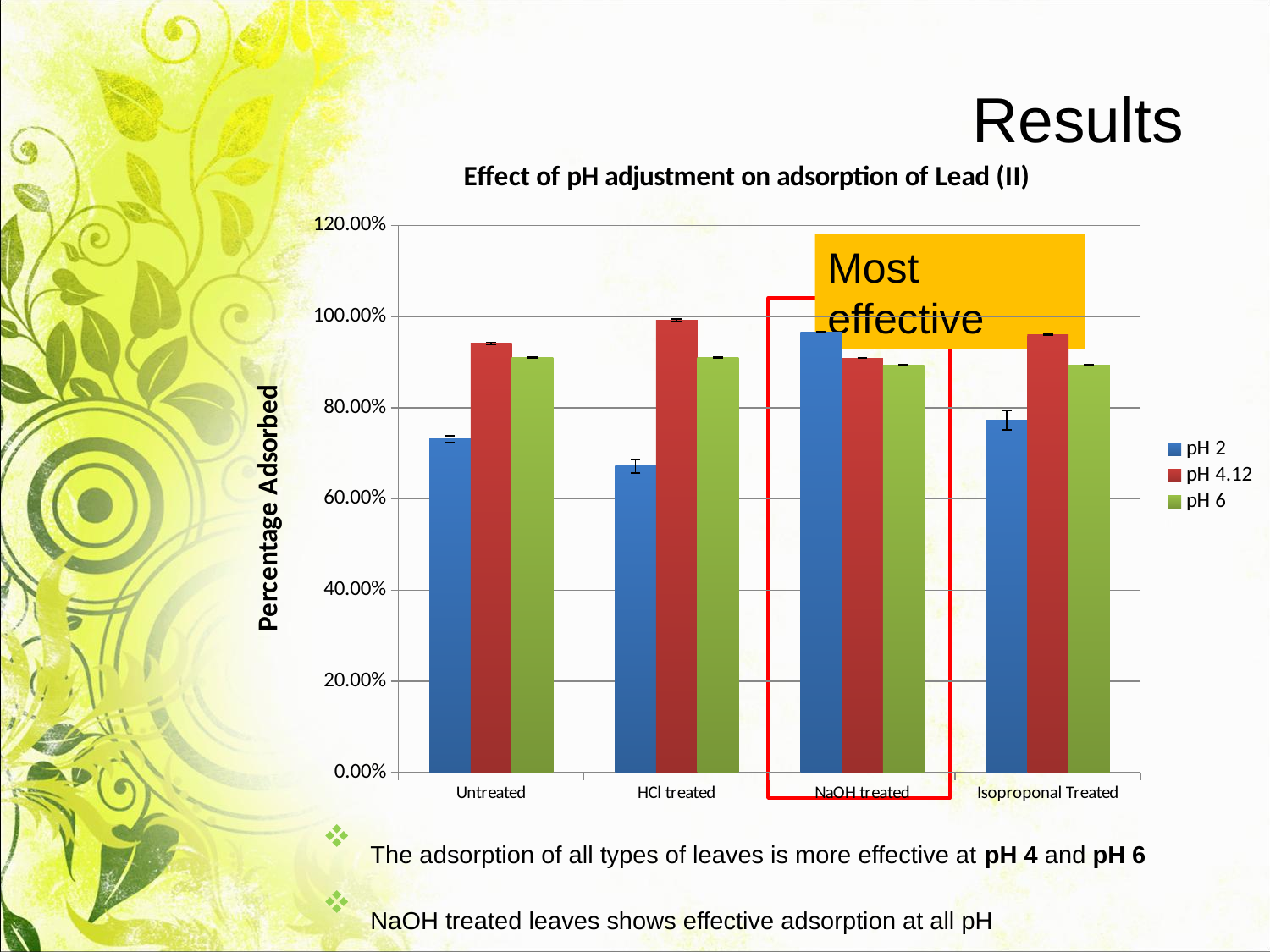

# Results

### Chart: Effect of pH adjustment on adsorption of Lead (II)

| Category | pH 2 | pH 4.12 | pH 6 |
|---|---|---|---|
| Untreated | 0.7314257389580237 | 0.9415400804958216 | 0.9100729173237636 |
| HCl treated | 0.6717386275686369 | 0.9920474501684406 | 0.9100729173237636 |
| NaOH treated | 0.9653128642141718 | 0.9084790465349186 | 0.8943323450282753 |
| Isoproponal Treated | 0.7728693706529894 | 0.9601507828391217 | 0.8943323450282753 |
Most effective

The adsorption of all types of leaves is more effective at pH 4 and pH 6
NaOH treated leaves shows effective adsorption at all pH